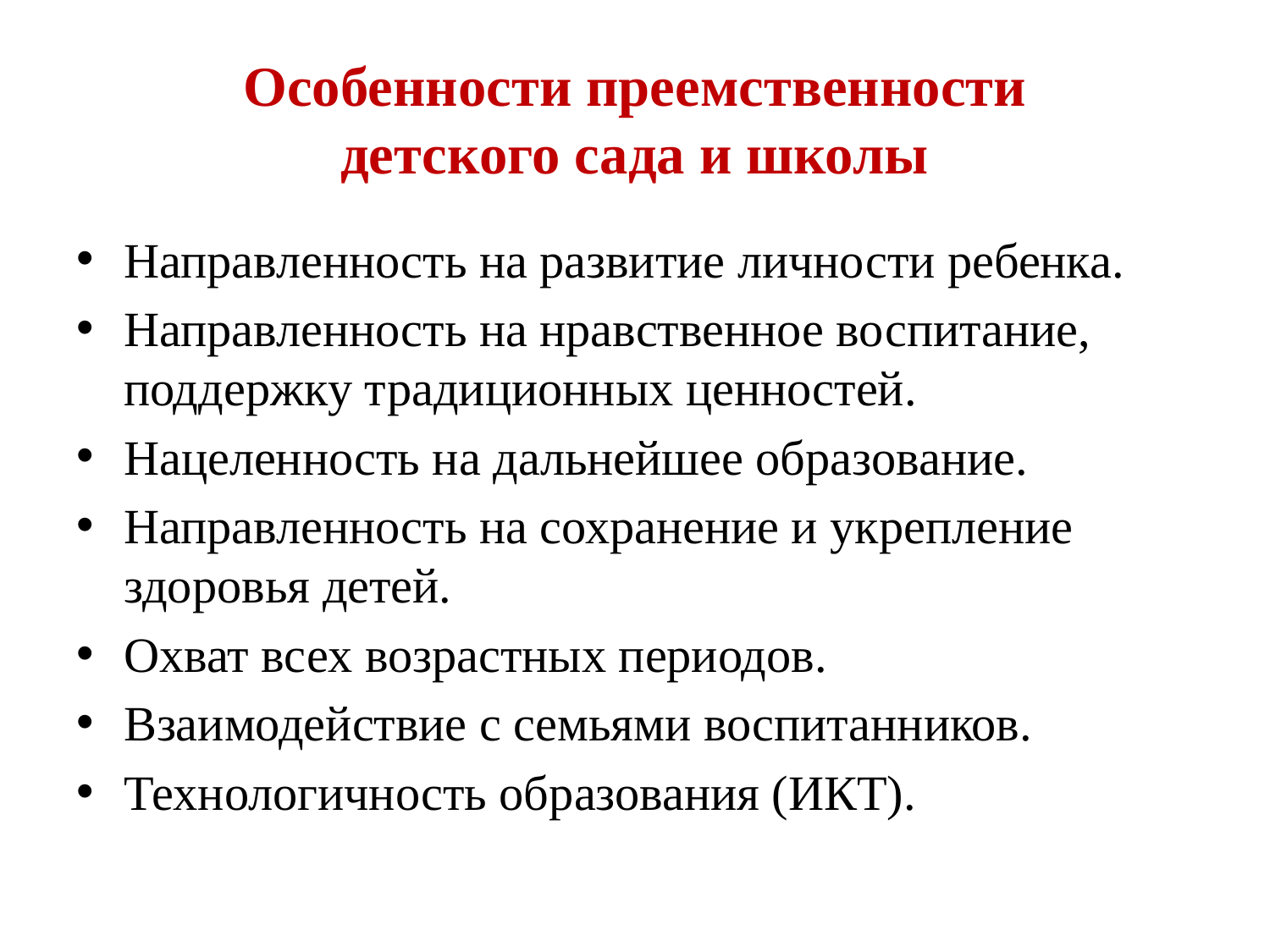

# Особенности преемственности детского сада и школы
Направленность на развитие личности ребенка.
Направленность на нравственное воспитание, поддержку традиционных ценностей.
Нацеленность на дальнейшее образование.
Направленность на сохранение и укрепление здоровья детей.
Охват всех возрастных периодов.
Взаимодействие с семьями воспитанников.
Технологичность образования (ИКТ).